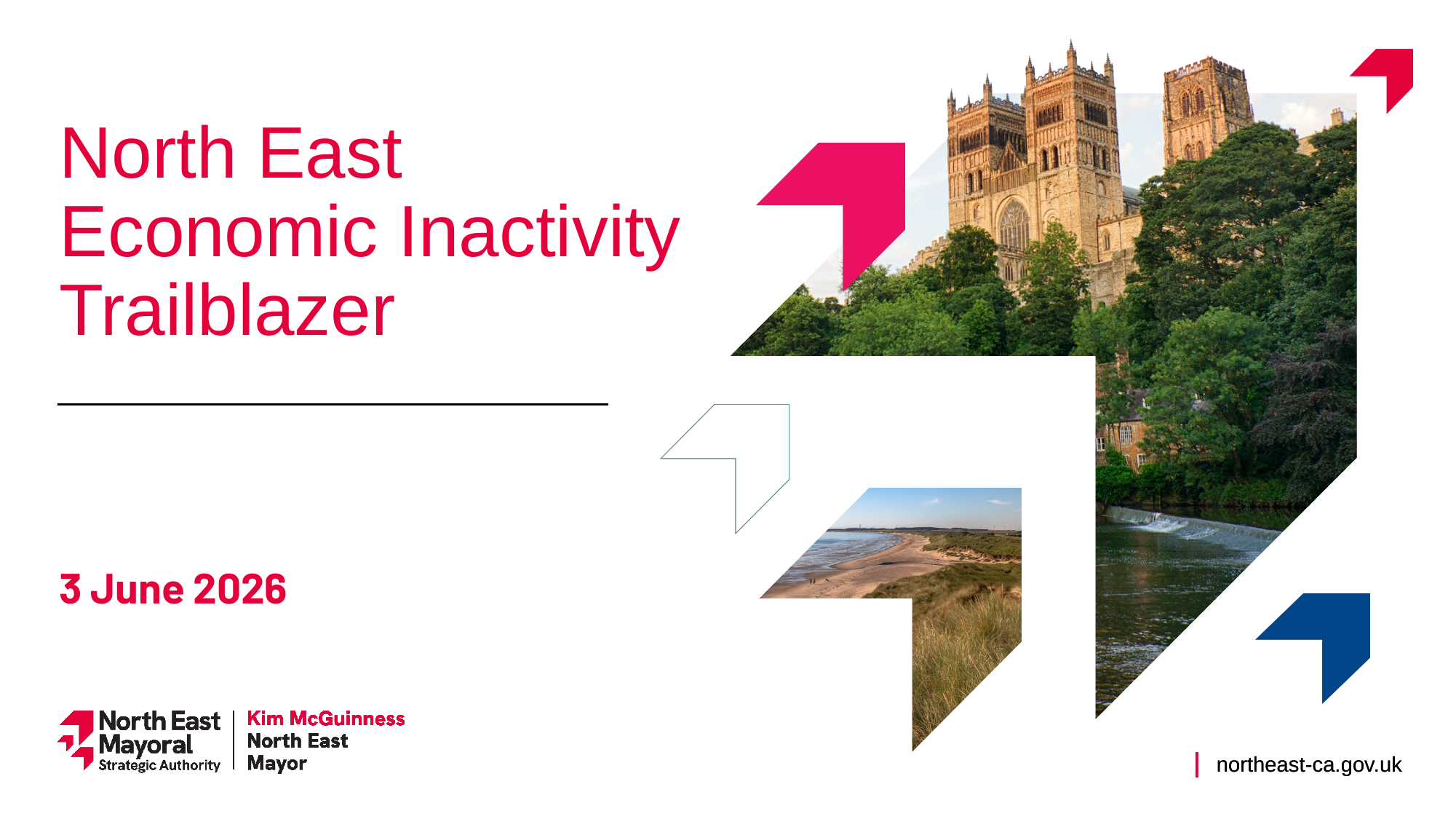

North East Economic Inactivity Trailblazer
3 June 2026